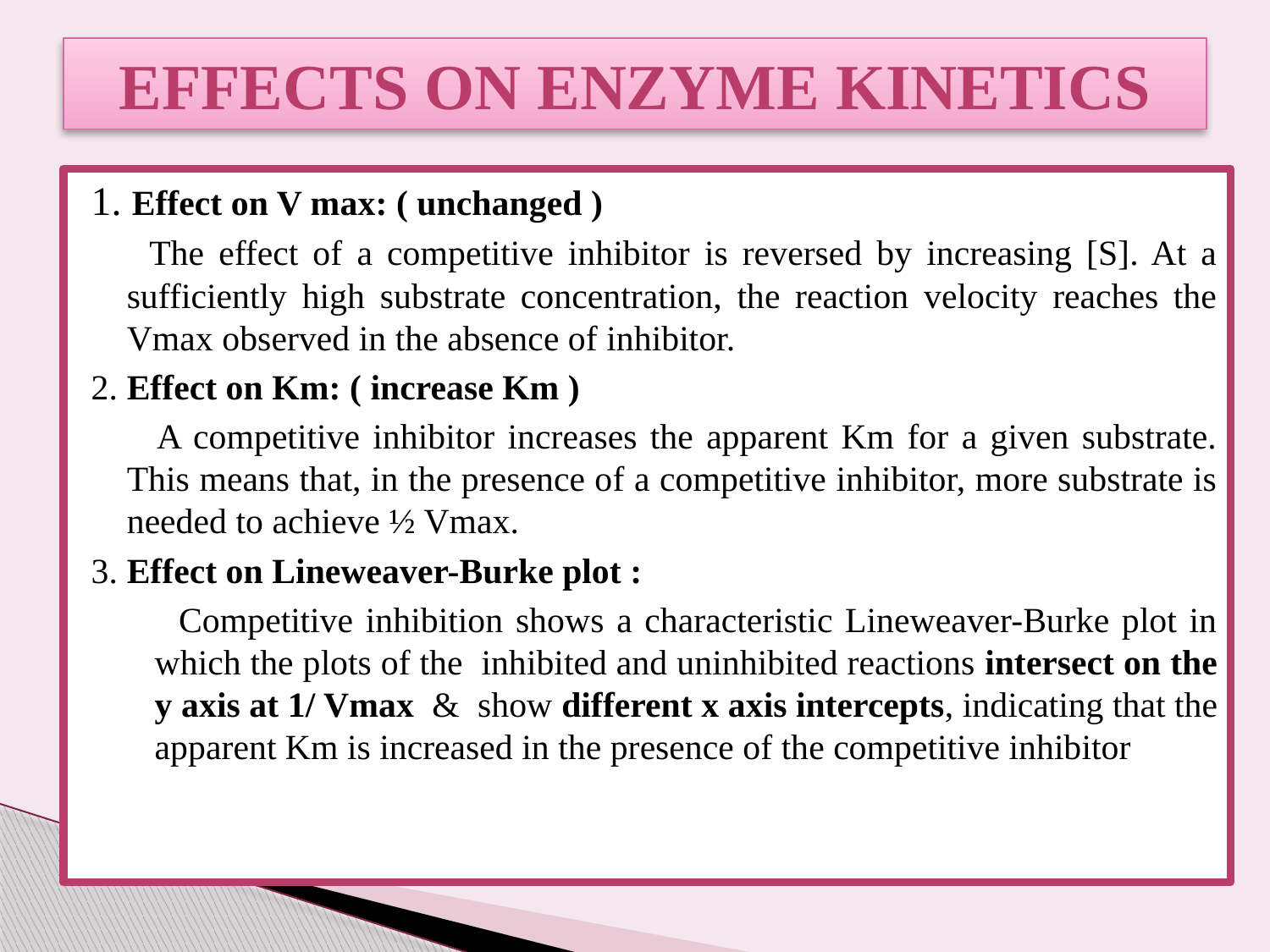

# Effects on enzyme kinetics
1. Effect on V max: ( unchanged )
    The effect of a competitive inhibitor is reversed by increasing [S]. At a sufficiently high substrate concentration, the reaction velocity reaches the Vmax observed in the absence of inhibitor.
2. Effect on Km: ( increase Km )
     A competitive inhibitor increases the apparent Km for a given substrate. This means that, in the presence of a competitive inhibitor, more substrate is needed to achieve ½ Vmax.
3. Effect on Lineweaver-Burke plot :
       Competitive inhibition shows a characteristic Lineweaver-Burke plot in which the plots of the  inhibited and uninhibited reactions intersect on the y axis at 1/ Vmax  &  show different x axis intercepts, indicating that the apparent Km is increased in the presence of the competitive inhibitor